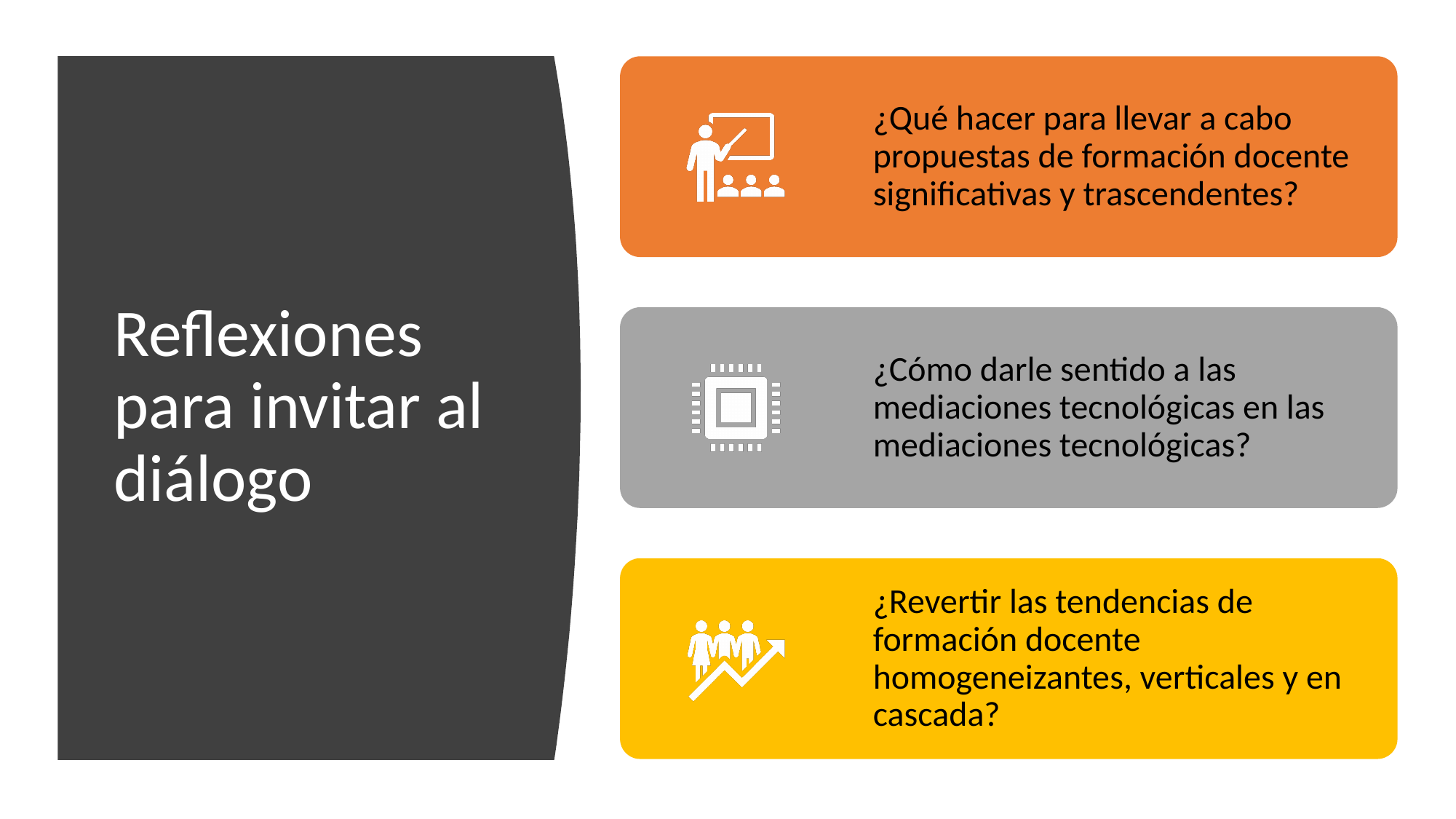

¿Qué hacer para llevar a cabo propuestas de formación docente significativas y trascendentes?
¿Cómo darle sentido a las mediaciones tecnológicas en las mediaciones tecnológicas?
¿Revertir las tendencias de formación docente homogeneizantes, verticales y en cascada?

# Reflexiones para invitar al diálogo